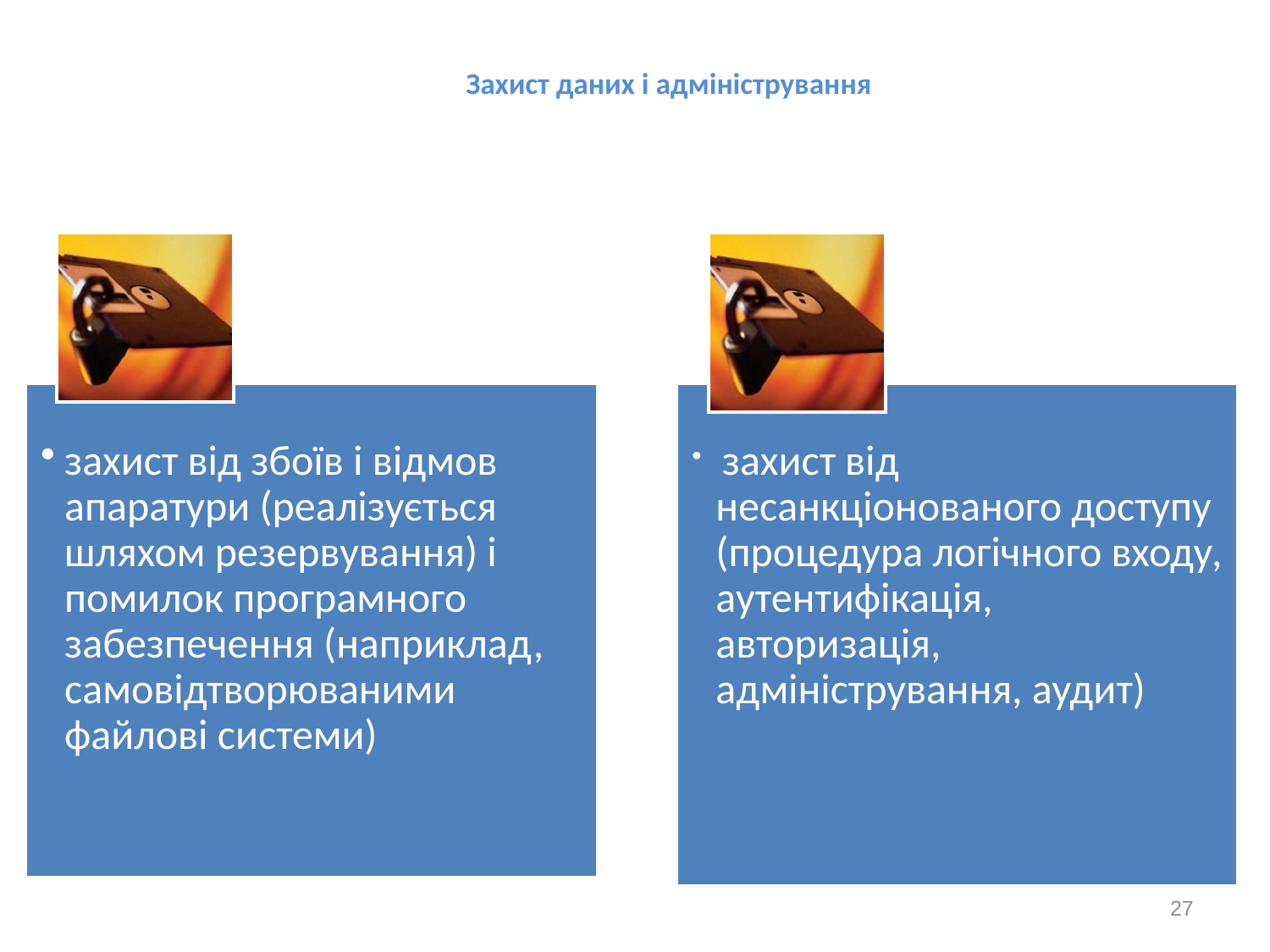

# Захист даних і адміністрування

захист від збоїв і відмов апаратури (реалізується шляхом резервування) і помилок програмного забезпечення (наприклад, самовідтворюваними файлові системи)
 захист від несанкціонованого доступу (процедура логічного входу, аутентифікація, авторизація, адміністрування, аудит)
1
2
27